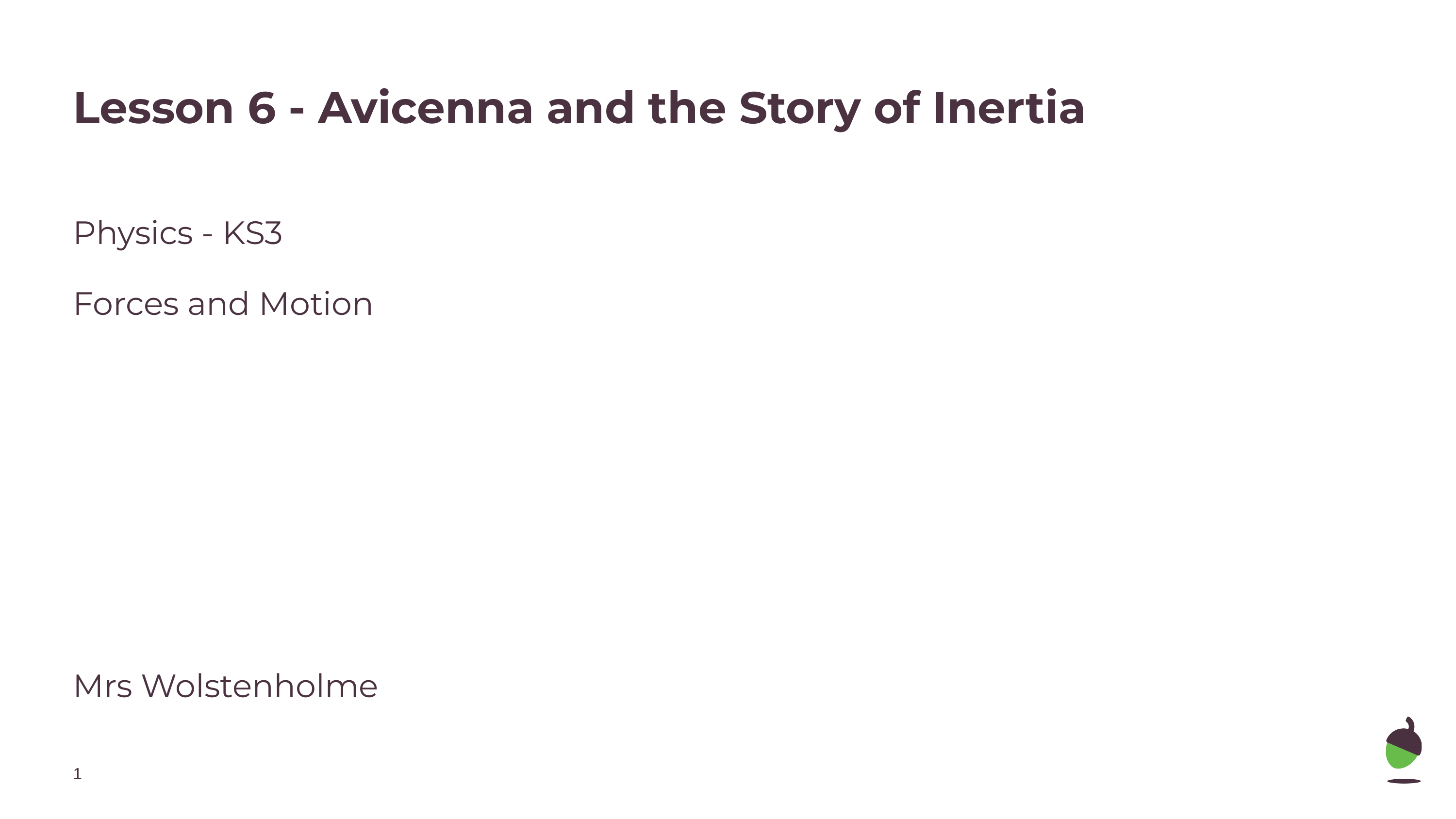

# Lesson 6 - Avicenna and the Story of Inertia
Physics - KS3
Forces and Motion
Mrs Wolstenholme
1